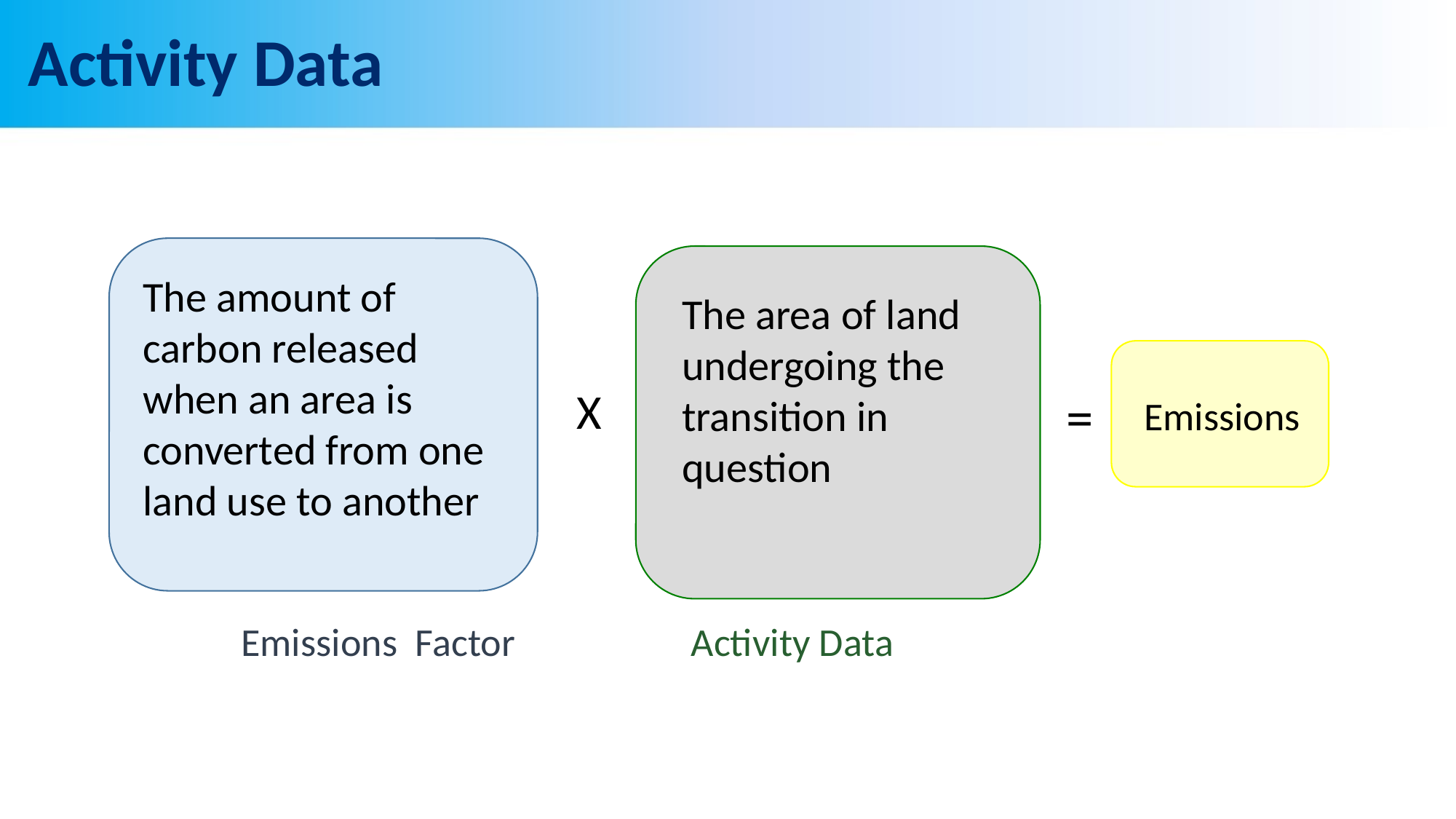

# Activity Data

The amount of carbon released when an area is converted from one land use to another

The area of land undergoing the transition in question

X
=
Emissions
Emissions  Factor
Activity Data